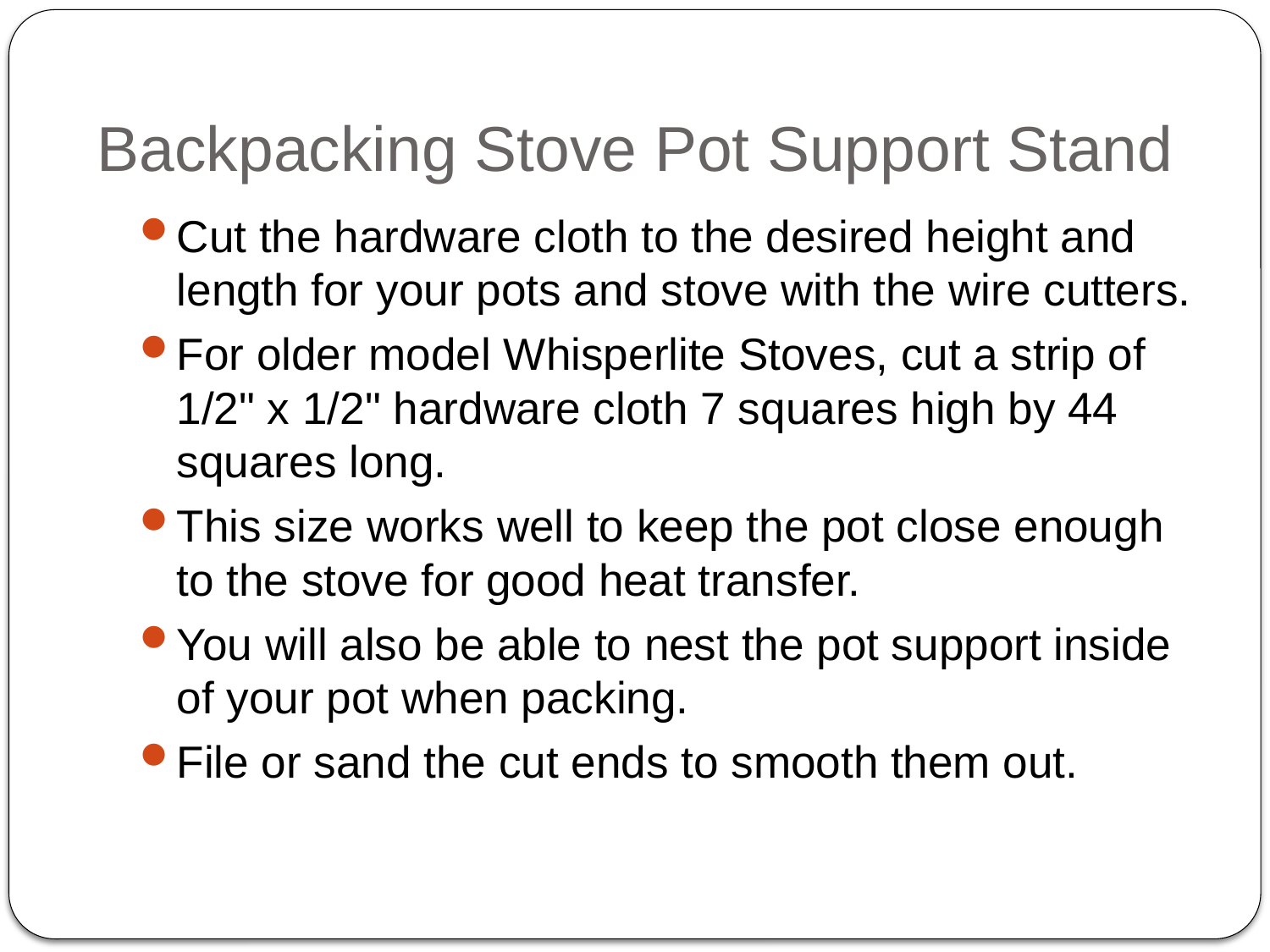

# Backpacking Stove Pot Support Stand
Cut the hardware cloth to the desired height and length for your pots and stove with the wire cutters.
For older model Whisperlite Stoves, cut a strip of 1/2" x 1/2" hardware cloth 7 squares high by 44 squares long.
This size works well to keep the pot close enough to the stove for good heat transfer.
You will also be able to nest the pot support inside of your pot when packing.
File or sand the cut ends to smooth them out.